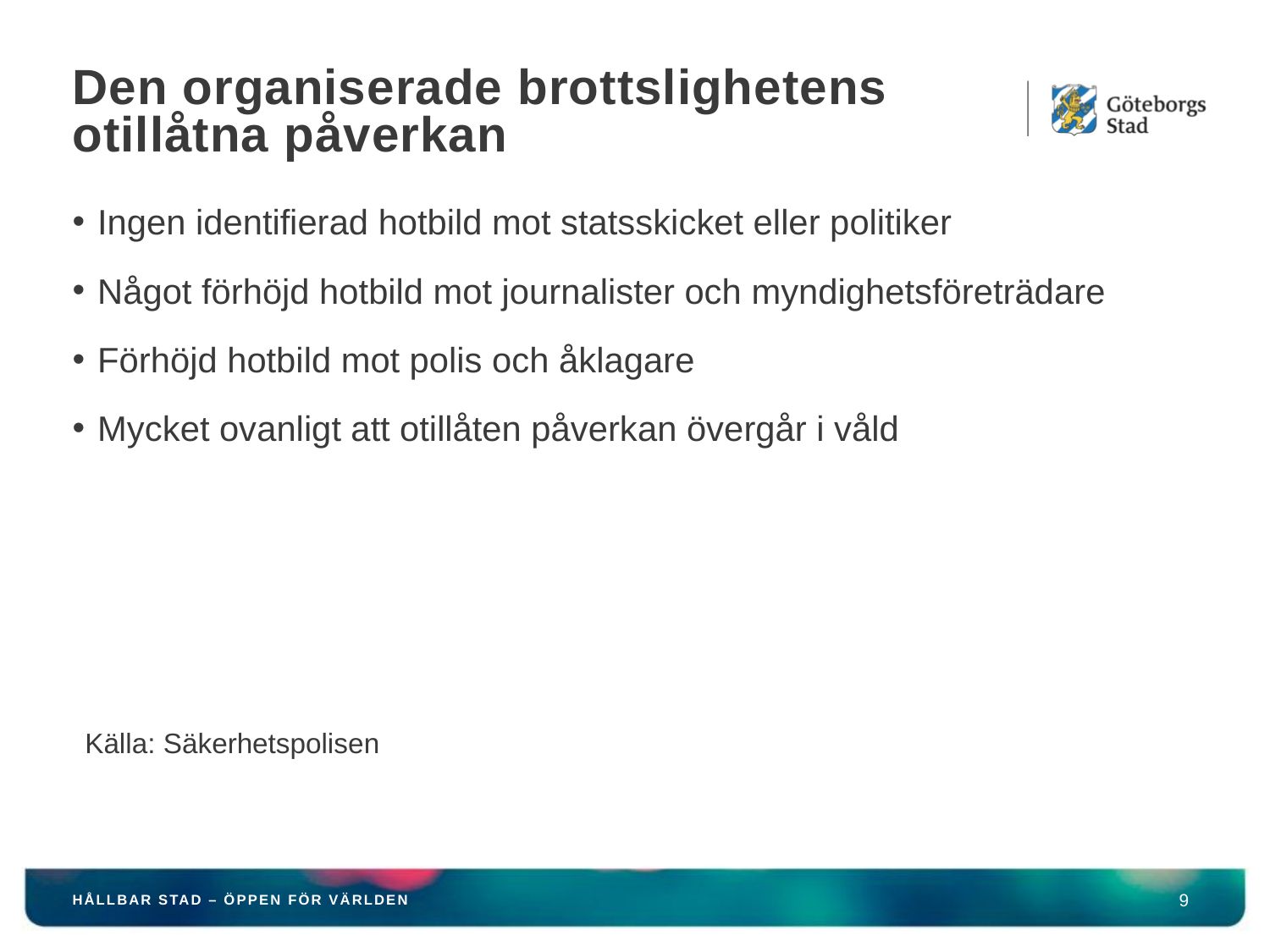

# Den organiserade brottslighetens otillåtna påverkan
Ingen identifierad hotbild mot statsskicket eller politiker
Något förhöjd hotbild mot journalister och myndighetsföreträdare
Förhöjd hotbild mot polis och åklagare
Mycket ovanligt att otillåten påverkan övergår i våld
Källa: Säkerhetspolisen

HÅLLBAR STAD – ÖPPEN FÖR VÄRLDEN
9